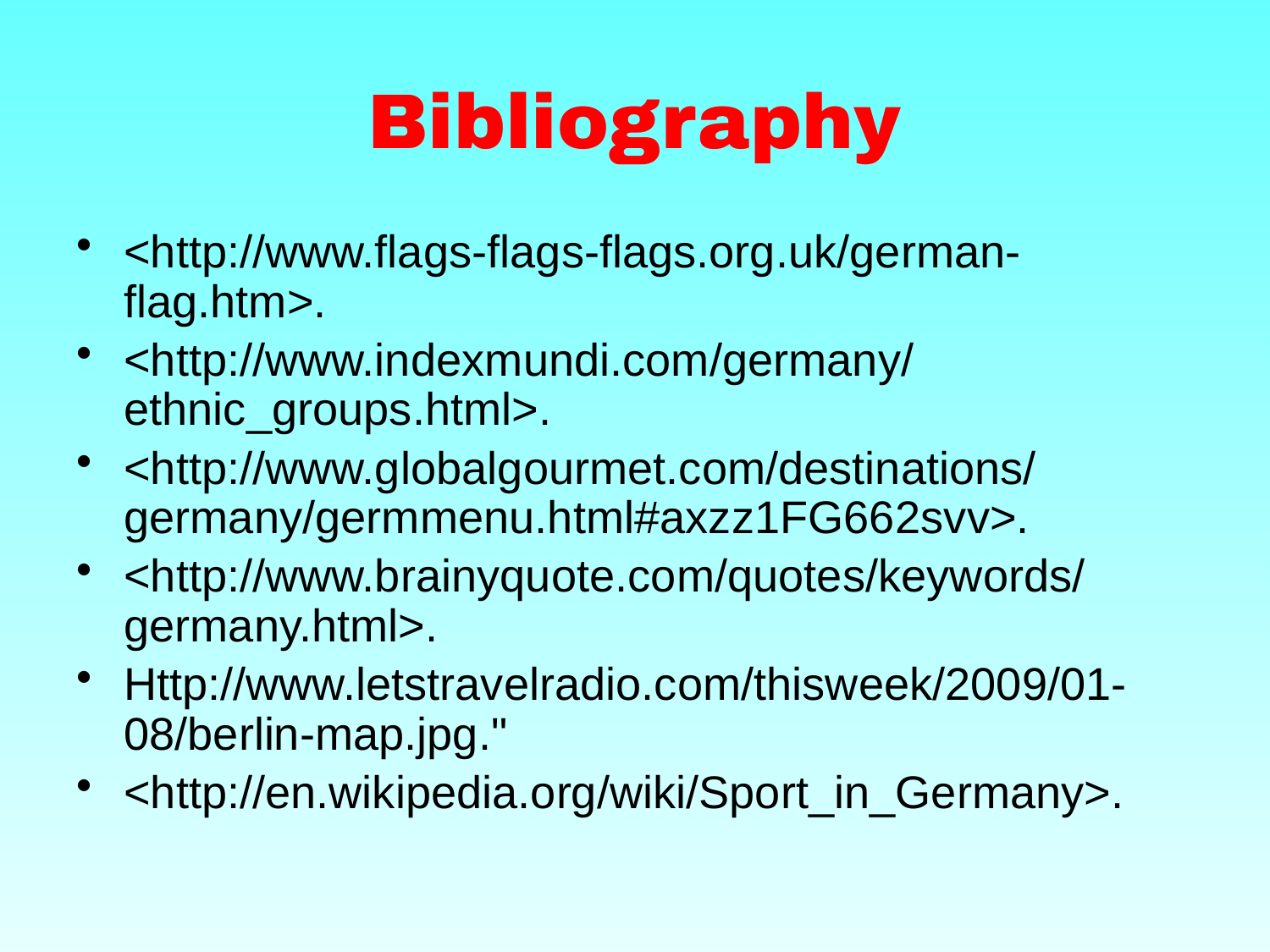

# Bibliography
<http://www.flags-flags-flags.org.uk/german-flag.htm>.
<http://www.indexmundi.com/germany/ethnic_groups.html>.
<http://www.globalgourmet.com/destinations/germany/germmenu.html#axzz1FG662svv>.
<http://www.brainyquote.com/quotes/keywords/germany.html>.
Http://www.letstravelradio.com/thisweek/2009/01-08/berlin-map.jpg."
<http://en.wikipedia.org/wiki/Sport_in_Germany>.